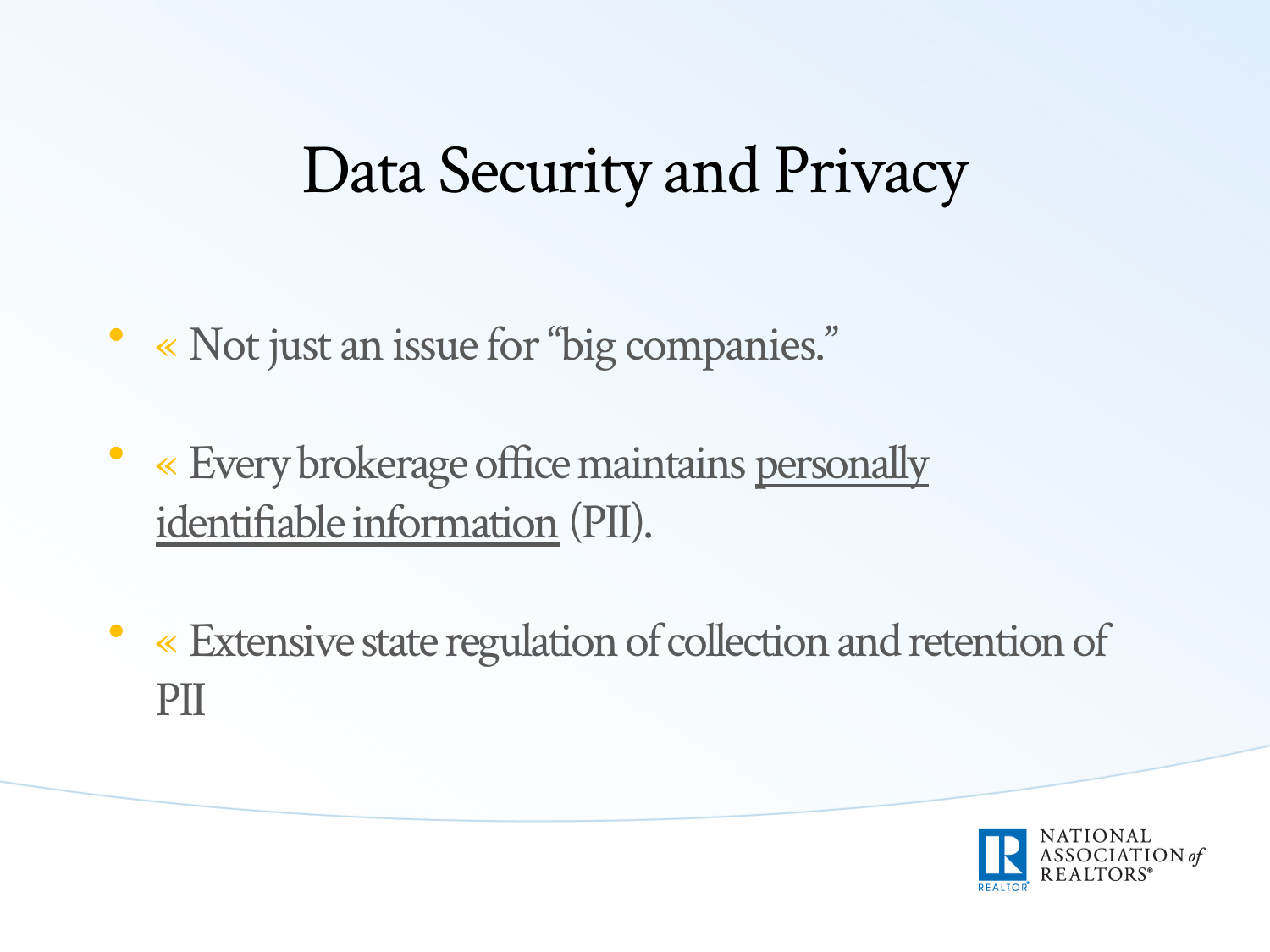

# Data Security and Privacy

« Not just an issue for “big companies.”
« Every brokerage office maintains personally 	identifiable information (PII).
« Extensive state regulation of collection and retention of PII